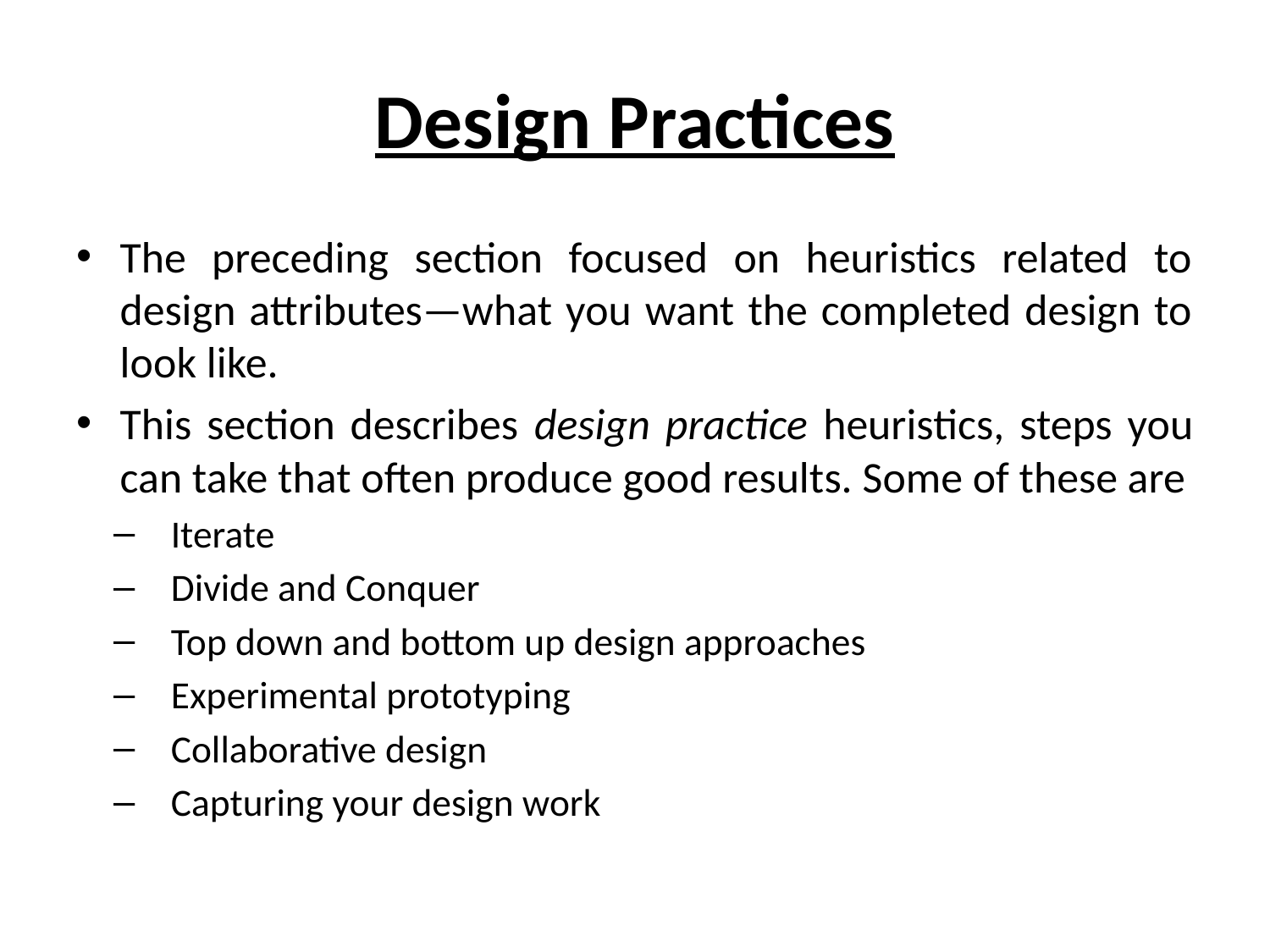

# Design Practices
The preceding section focused on heuristics related to design attributes—what you want the completed design to look like.
This section describes design practice heuristics, steps you can take that often produce good results. Some of these are
Iterate
Divide and Conquer
Top down and bottom up design approaches
Experimental prototyping
Collaborative design
Capturing your design work